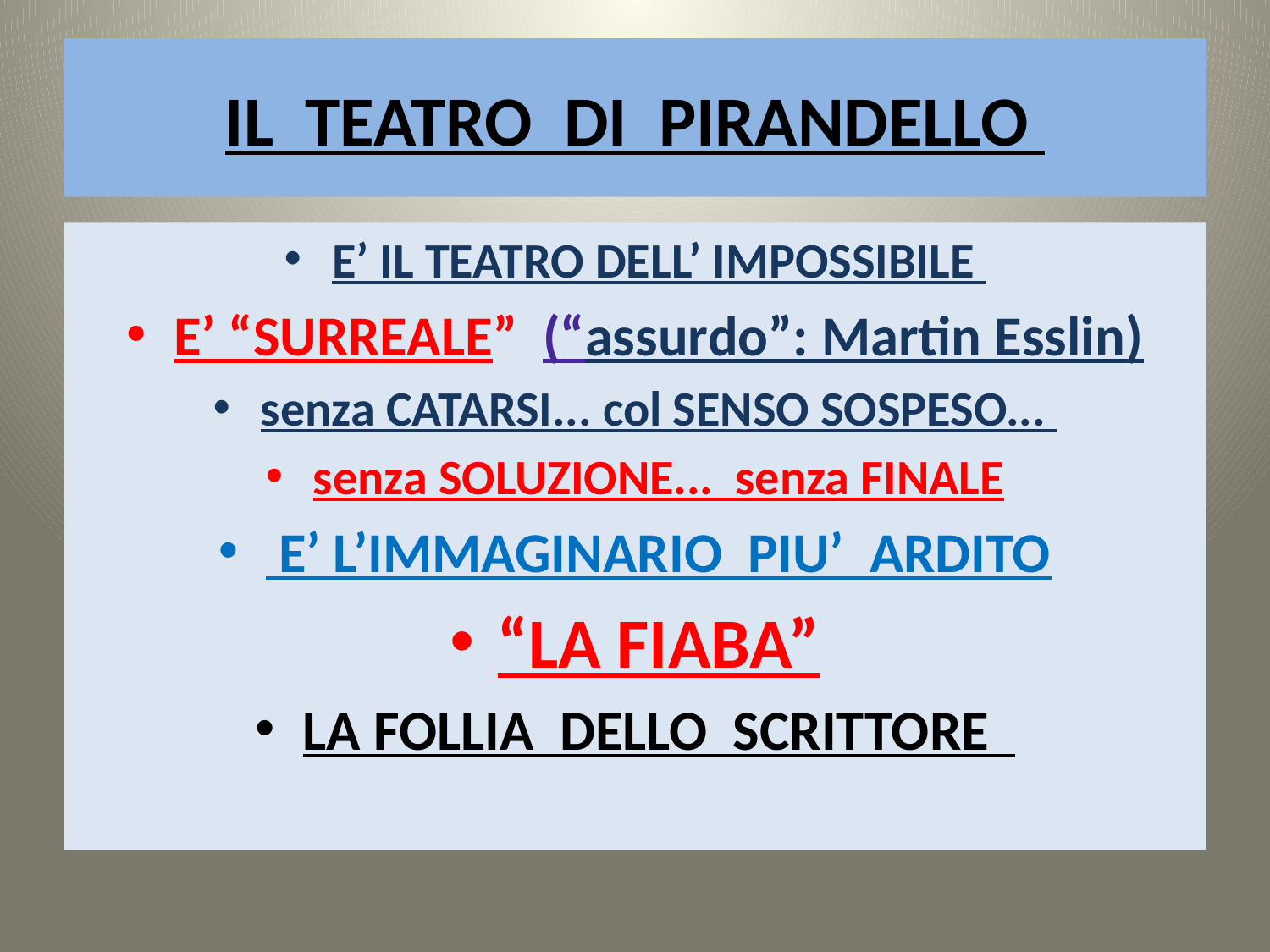

# IL  TEATRO  DI  PIRANDELLO
E’ IL TEATRO DELL’ IMPOSSIBILE
E’ “SURREALE”  (“assurdo”: Martin Esslin)
senza CATARSI... col SENSO SOSPESO...
senza SOLUZIONE...  senza FINALE
 E’ L’IMMAGINARIO  PIU’  ARDITO
“LA FIABA”
LA FOLLIA  DELLO  SCRITTORE